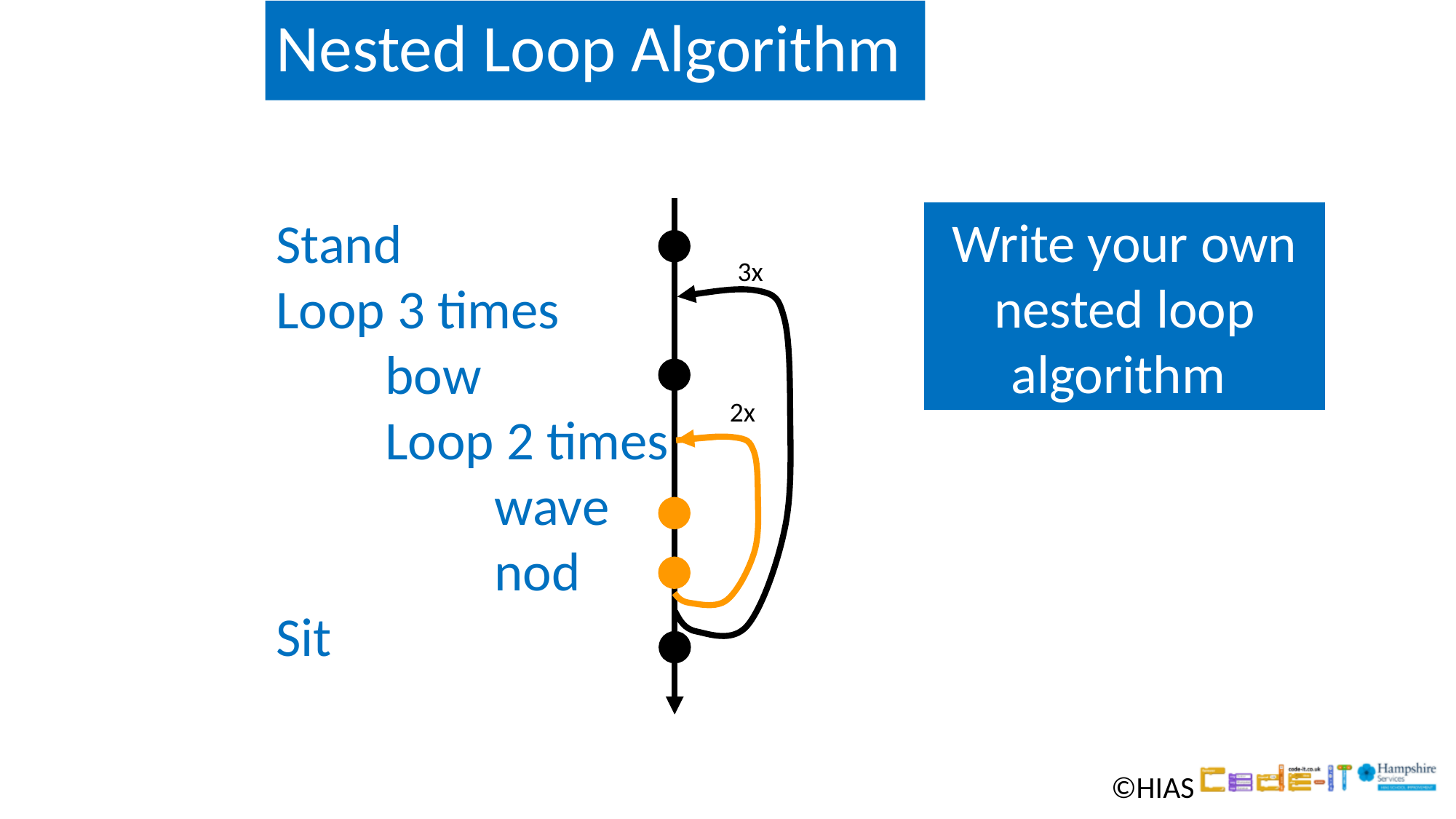

# Nested Loop Algorithm
Stand
Loop 3 times
	bow
	Loop 2 times
		wave
		nod
Sit
Write your own nested loop algorithm

3x

2x